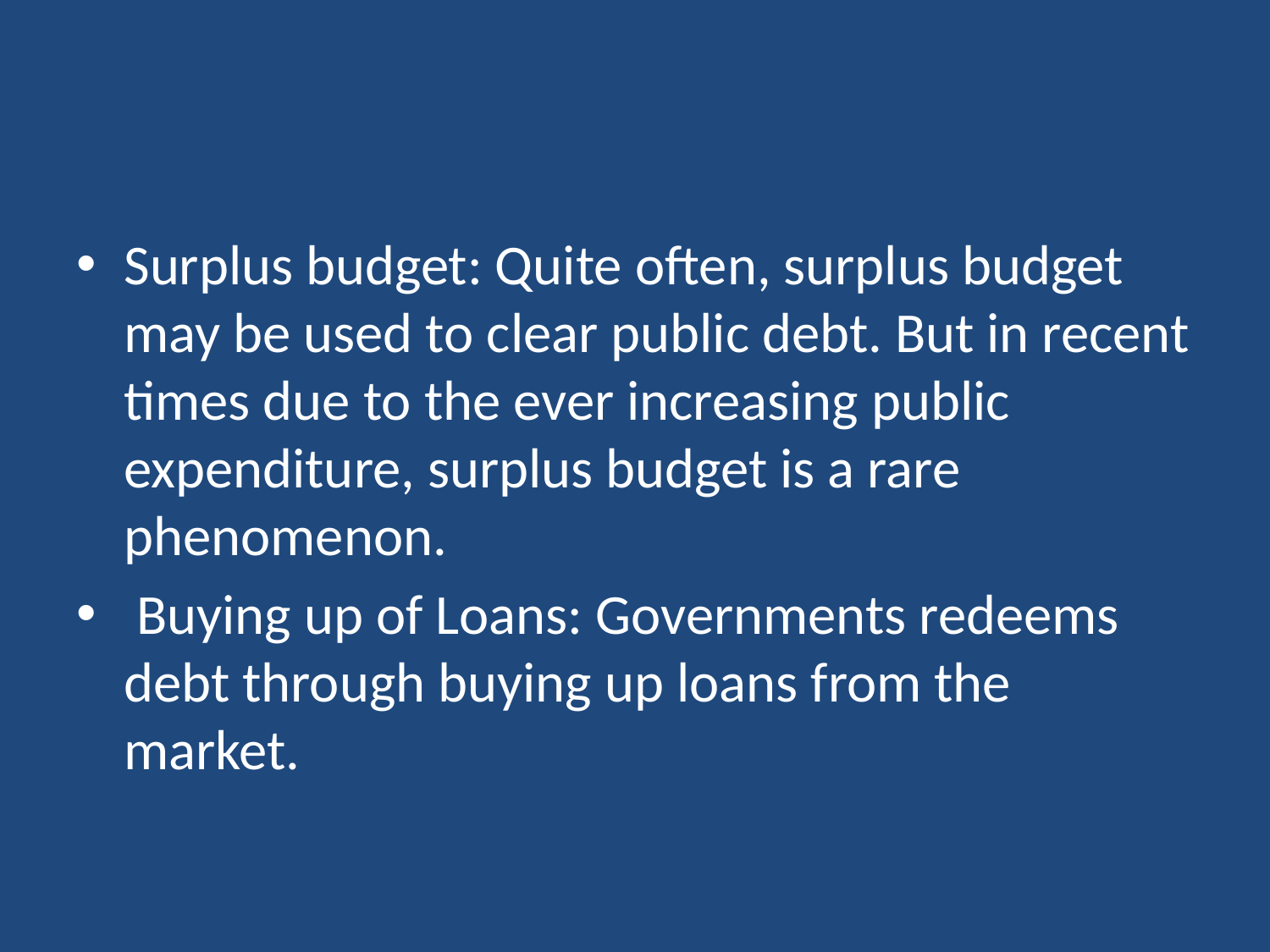

#
Surplus budget: Quite often, surplus budget may be used to clear public debt. But in recent times due to the ever increasing public expenditure, surplus budget is a rare phenomenon.
 Buying up of Loans: Governments redeems debt through buying up loans from the market.